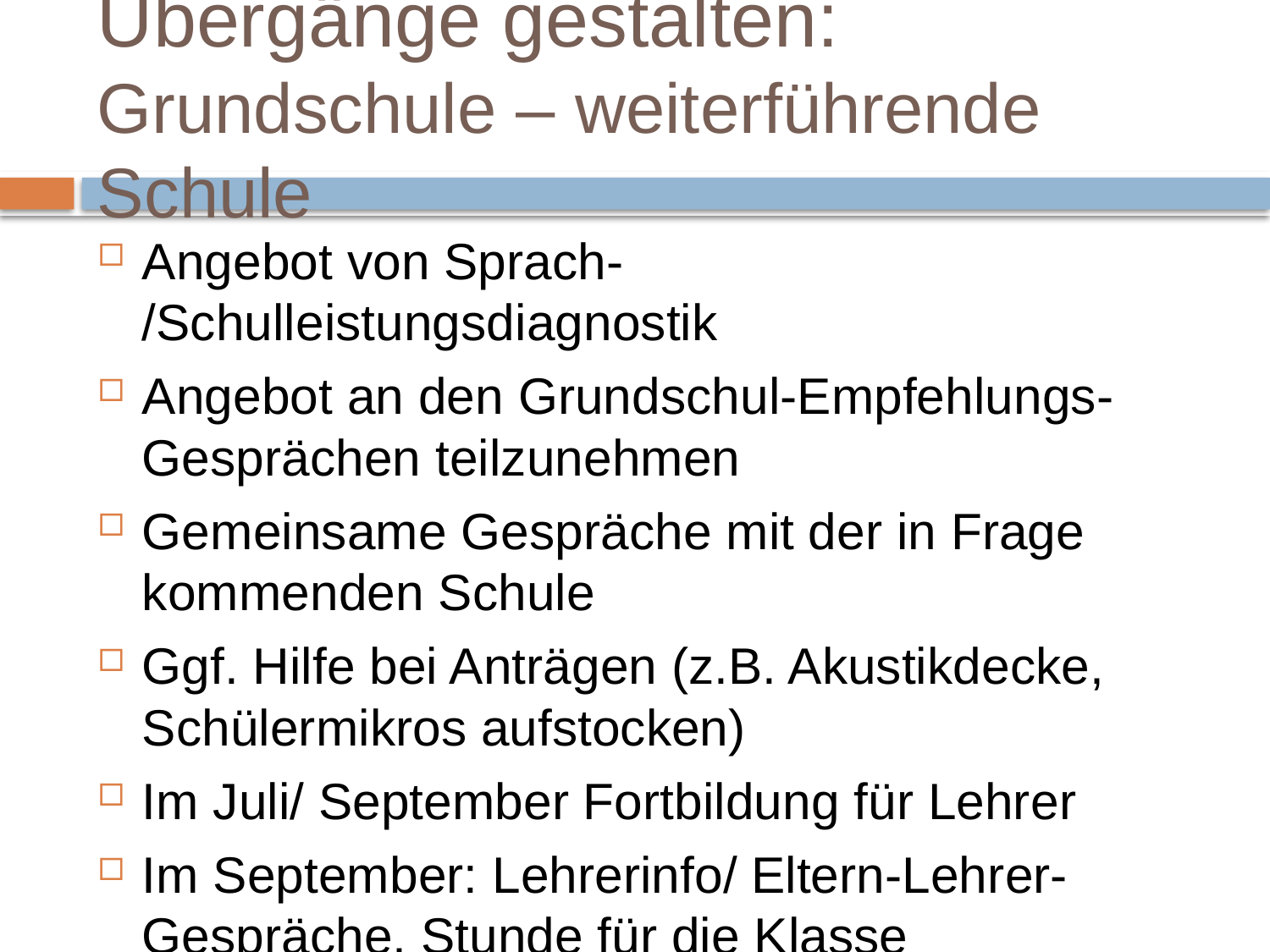

# Übergänge gestalten: Grundschule – weiterführende Schule
Angebot von Sprach- /Schulleistungsdiagnostik
Angebot an den Grundschul-Empfehlungs-Gesprächen teilzunehmen
Gemeinsame Gespräche mit der in Frage kommenden Schule
Ggf. Hilfe bei Anträgen (z.B. Akustikdecke, Schülermikros aufstocken)
Im Juli/ September Fortbildung für Lehrer
Im September: Lehrerinfo/ Eltern-Lehrer-Gespräche, Stunde für die Klasse